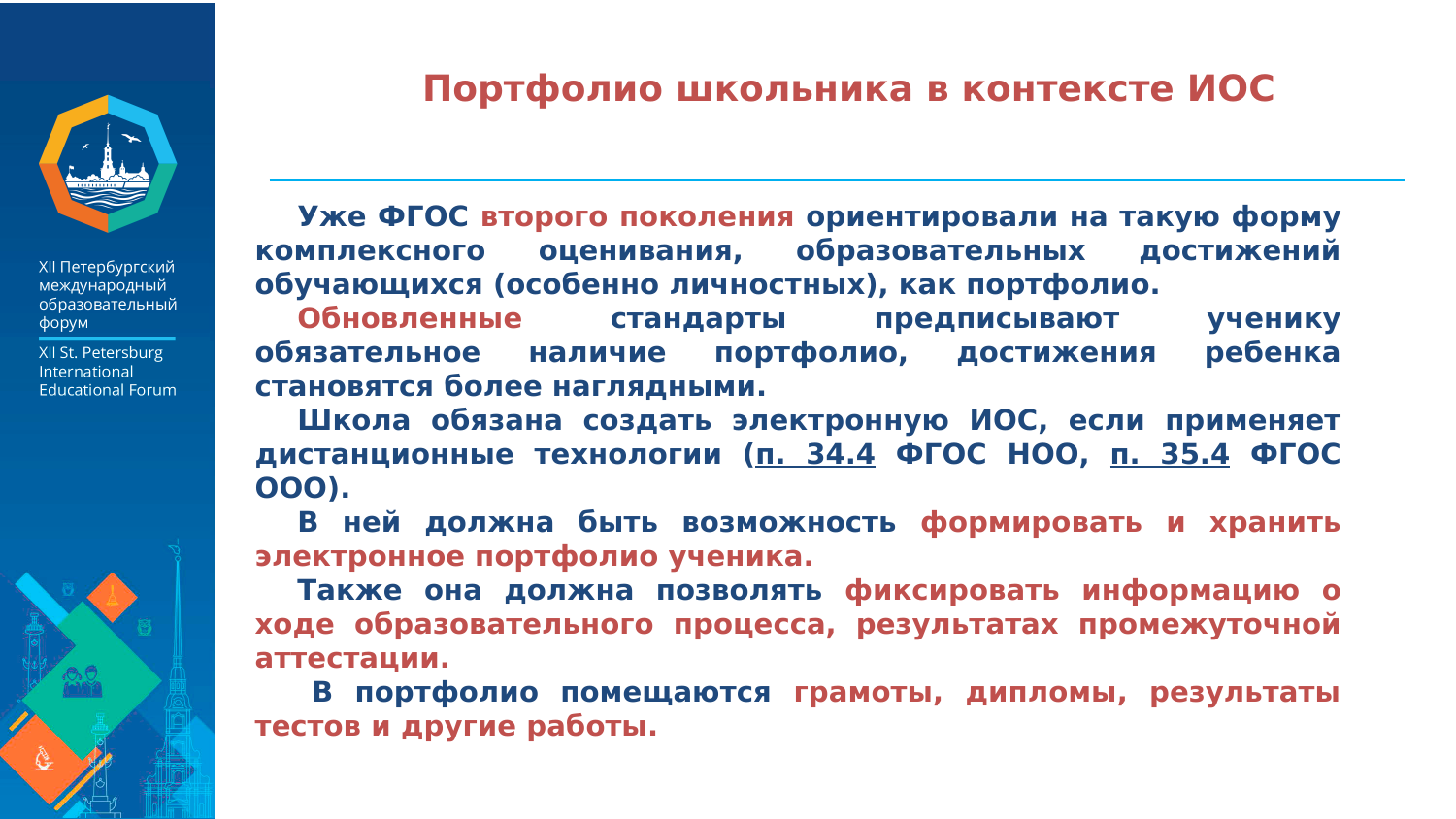

Портфолио школьника в контексте ИОС
Уже ФГОС второго поколения ориентировали на такую форму комплексного оценивания, образовательных достижений обучающихся (особенно личностных), как портфолио.
Обновленные стандарты предписывают ученику обязательное наличие портфолио, достижения ребенка становятся более наглядными.
Школа обязана создать электронную ИОС, если применяет дистанционные технологии (п. 34.4 ФГОС НОО, п. 35.4 ФГОС ООО).
В ней должна быть возможность формировать и хранить электронное портфолио ученика.
Также она должна позволять фиксировать информацию о ходе образовательного процесса, результатах промежуточной аттестации.
В портфолио помещаются грамоты, дипломы, результаты тестов и другие работы.